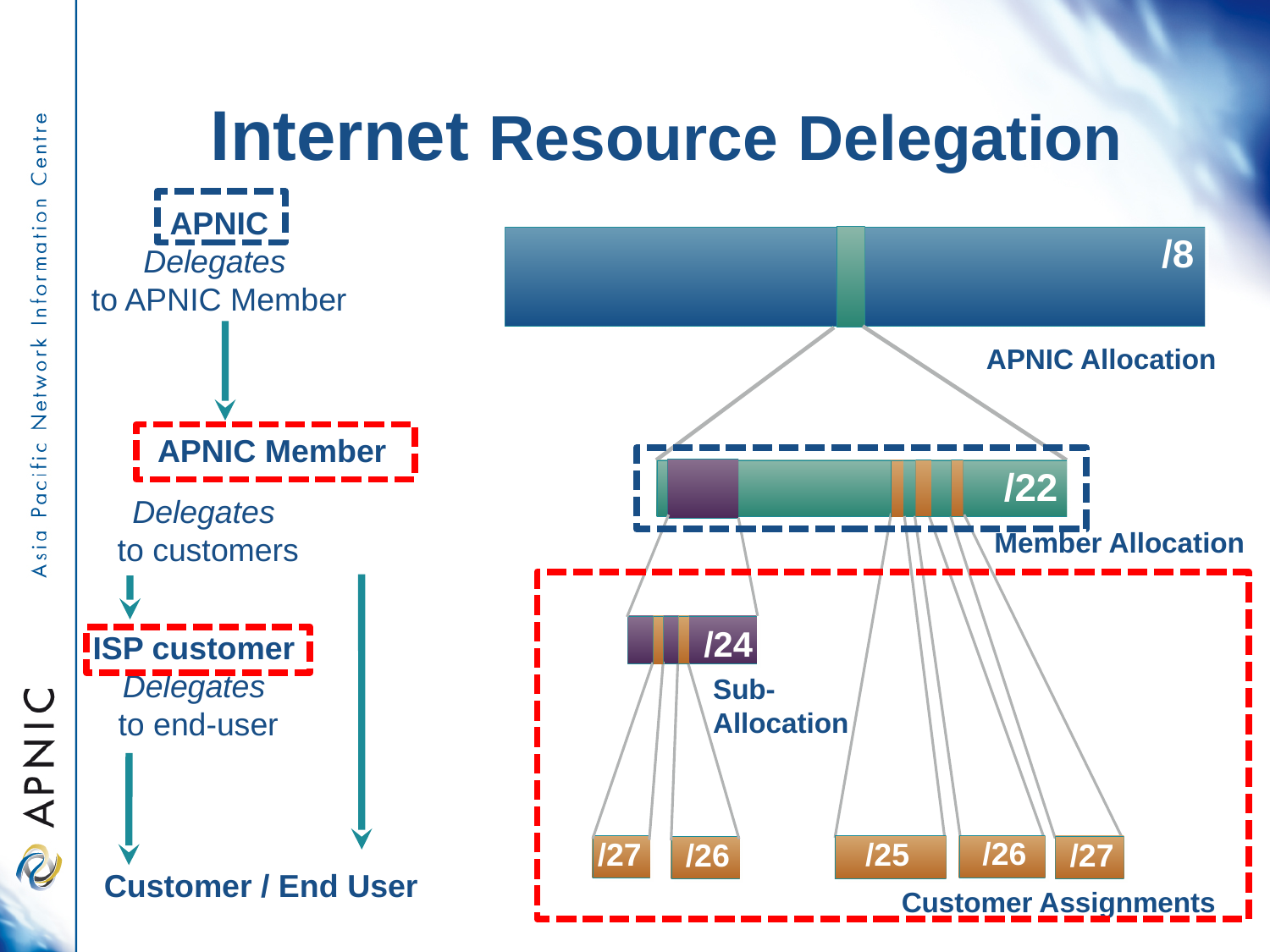

# Internet Resource Delegation

APNIC
Delegates
to APNIC Member

APNIC Member
Delegates
 to customers

ISP customer
Delegates
to end-user

Customer / End User
/8

APNIC Allocation

/22

Member Allocation

/24

Sub-
Allocation

/26
/25
/27

Customer Assignments

/27
/26